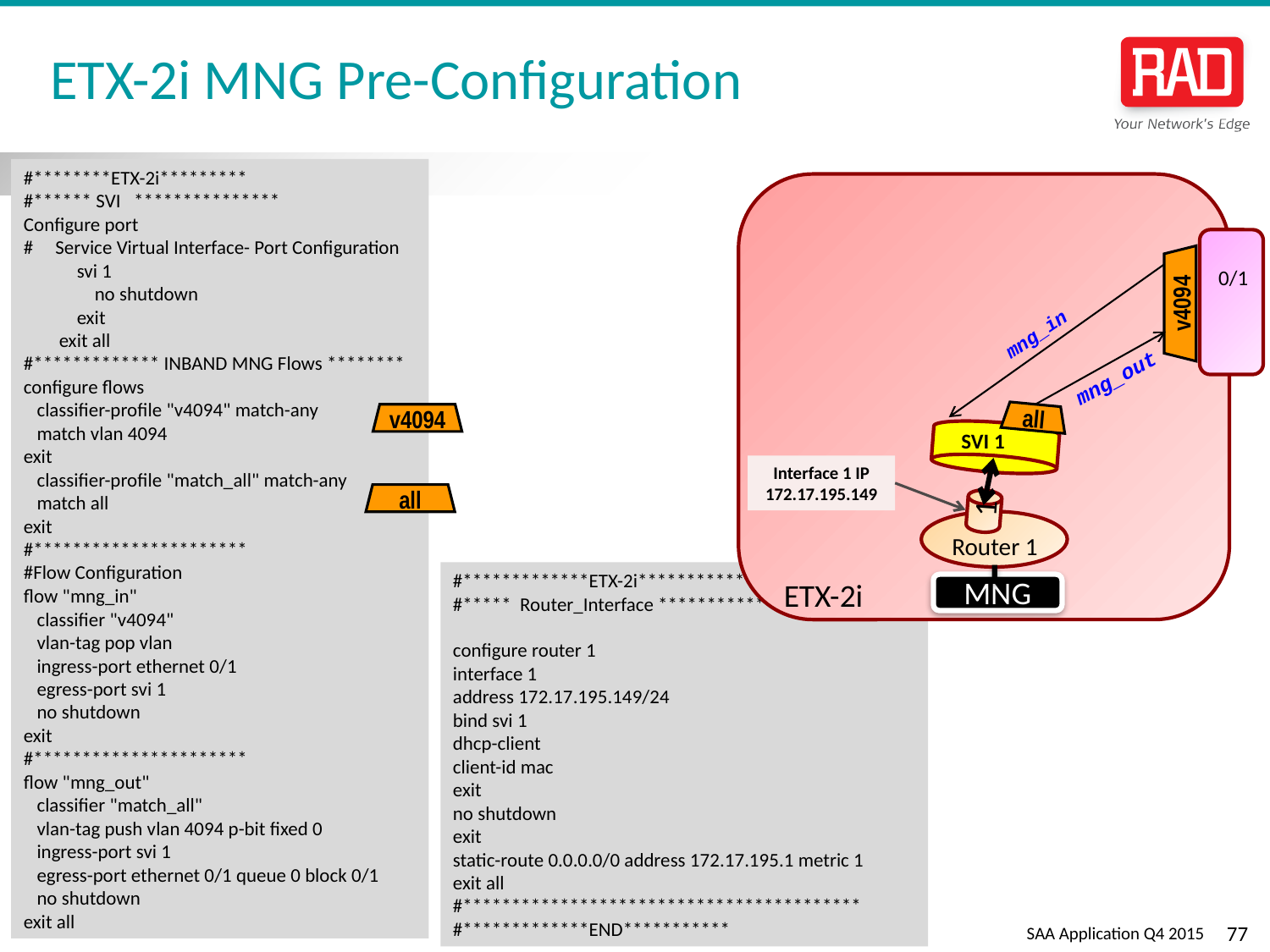

# ETX-2i MNG Pre-Configuration
#********ETX-2i*********
#****** SVI   ***************
Configure port
#     Service Virtual Interface- Port Configuration
            svi 1
                no shutdown
            exit
        exit all
#************* INBAND MNG Flows ********
configure flows
   classifier-profile "v4094" match-any
   match vlan 4094
exit
   classifier-profile "match_all" match-any
   match all
exit
#**********************
#Flow Configuration
flow "mng_in"
   classifier "v4094"
   vlan-tag pop vlan
   ingress-port ethernet 0/1
   egress-port svi 1
   no shutdown
exit
#**********************
flow "mng_out"
   classifier "match_all"
   vlan-tag push vlan 4094 p-bit fixed 0
   ingress-port svi 1
   egress-port ethernet 0/1 queue 0 block 0/1
   no shutdown
exit all

0/1
v4094
mng_in
mng_out
all
v4094

SVI 1
Interface 1 IP 172.17.195.149
all
1

Router 1
#*************ETX-2i*************
#*****  Router_Interface ****************
configure router 1
interface 1
address 172.17.195.149/24
bind svi 1
dhcp-client
client-id mac
exit
no shutdown
exit
static-route 0.0.0.0/0 address 172.17.195.1 metric 1
exit all
#*****************************************
#*************END***********
ETX-2i
MNG